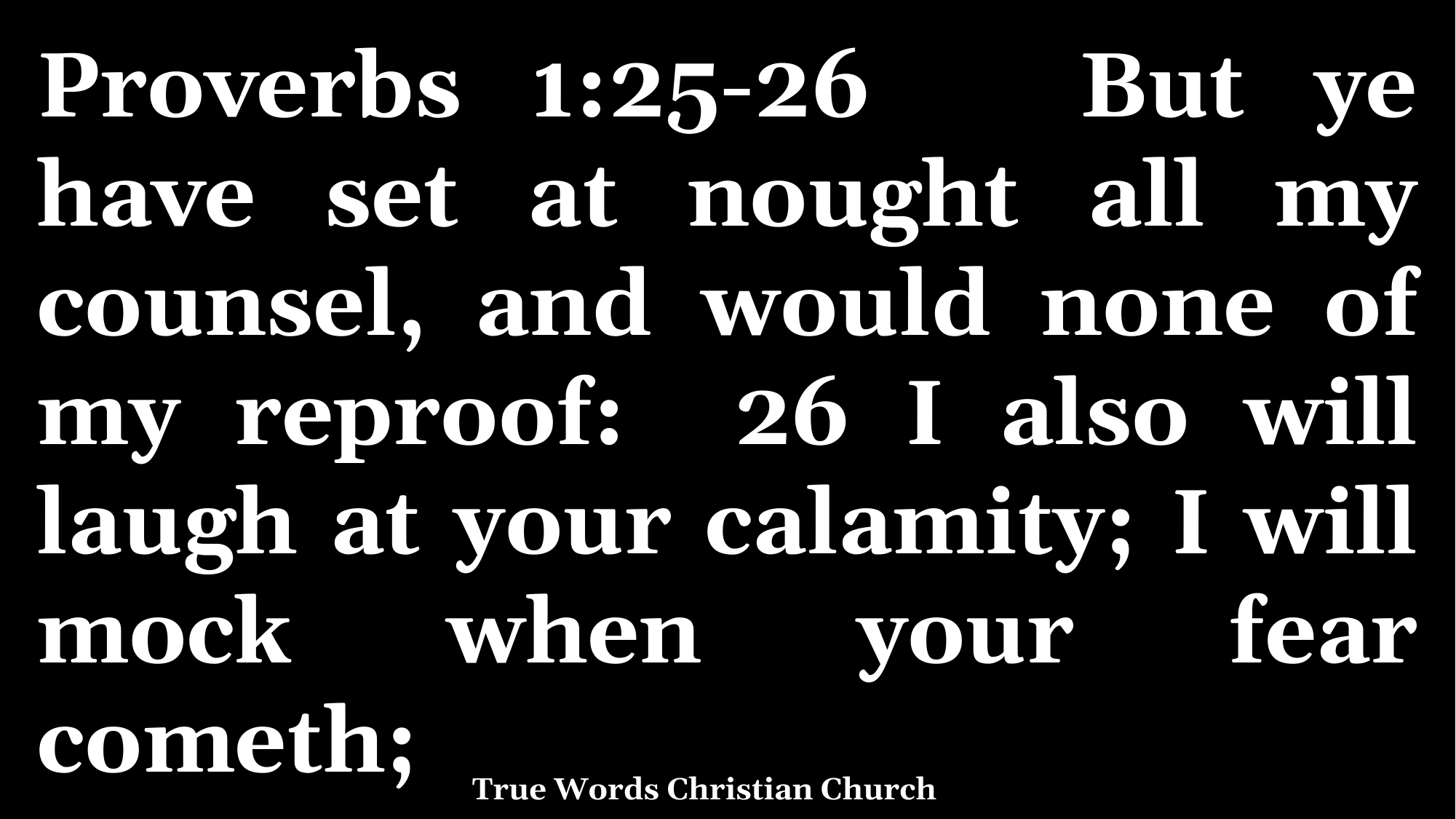

Proverbs 1:25-26   But ye have set at nought all my counsel, and would none of my reproof:  26 I also will laugh at your calamity; I will mock when your fear cometh;
True Words Christian Church